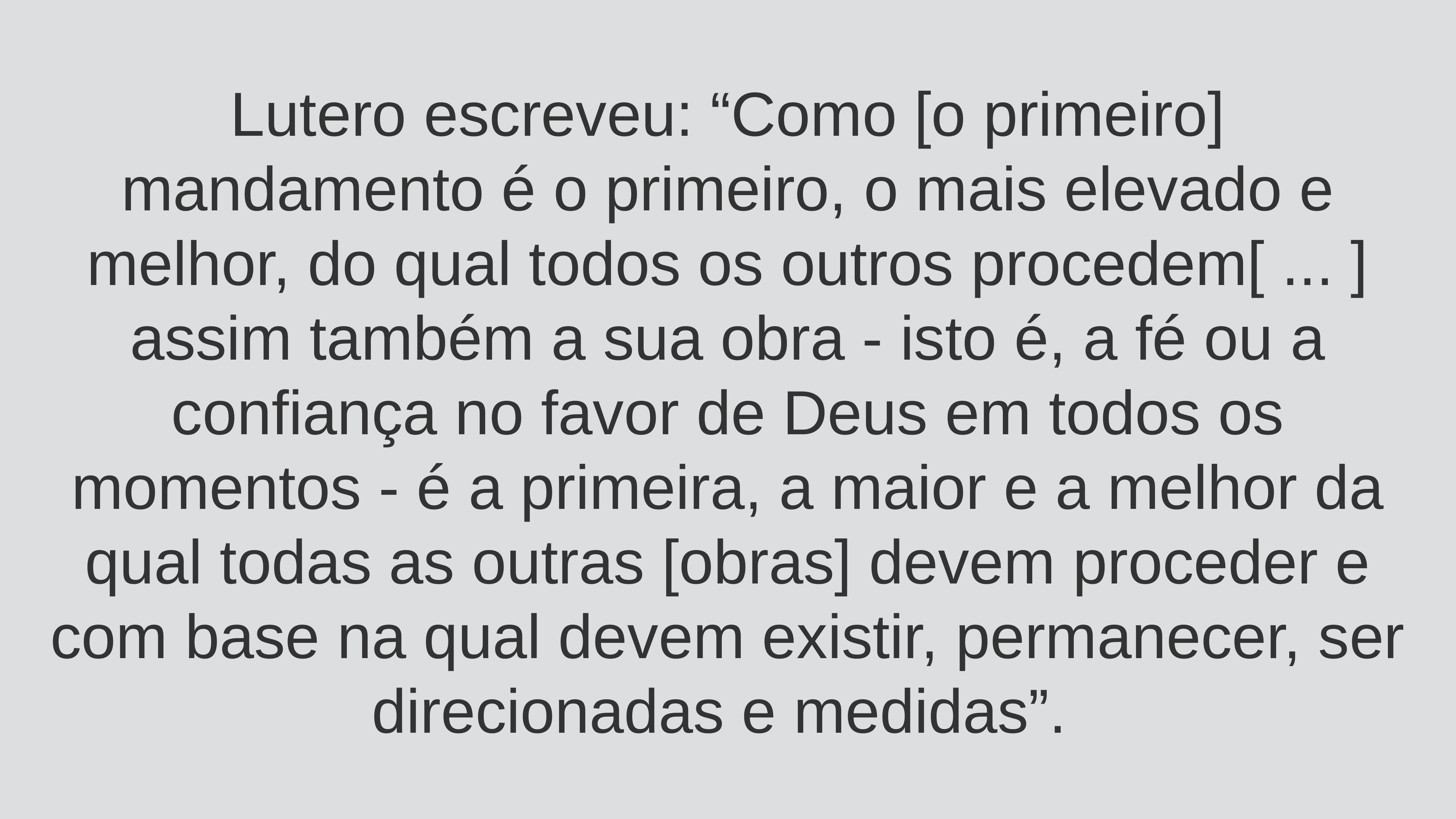

Lutero escreveu: “Como [o primeiro] mandamento é o primeiro, o mais elevado e melhor, do qual todos os outros procedem[ ... ] assim também a sua obra - isto é, a fé ou a confiança no favor de Deus em todos os momentos - é a primeira, a maior e a melhor da qual todas as outras [obras] devem proceder e com base na qual devem existir, permanecer, ser direcionadas e medidas”.